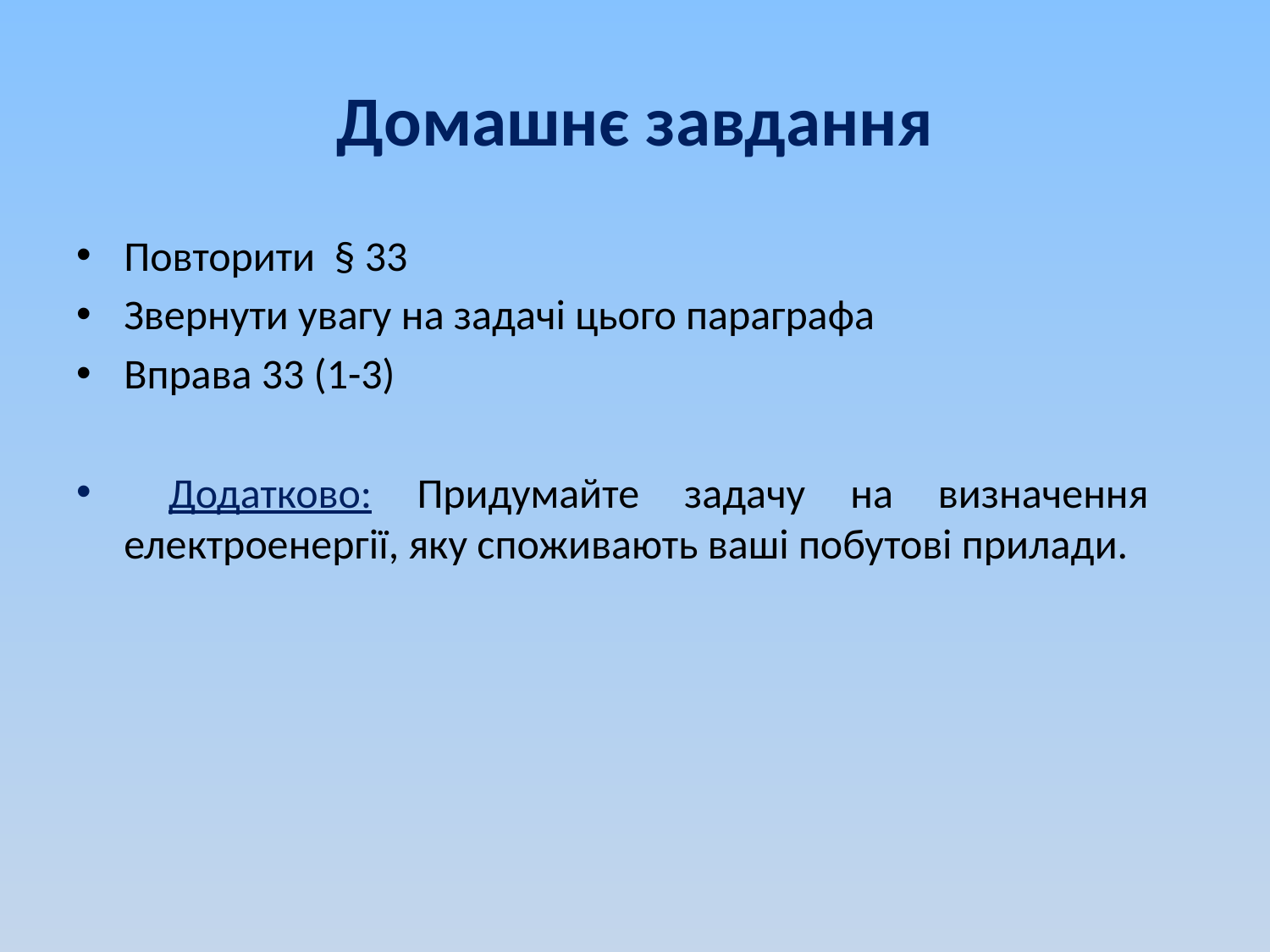

# Домашнє завдання
Повторити  § 33
Звернути увагу на задачі цього параграфа
Вправа 33 (1-3)

 Додатково: Придумайте задачу на визначення  електроенергії, яку споживають ваші побутові прилади.